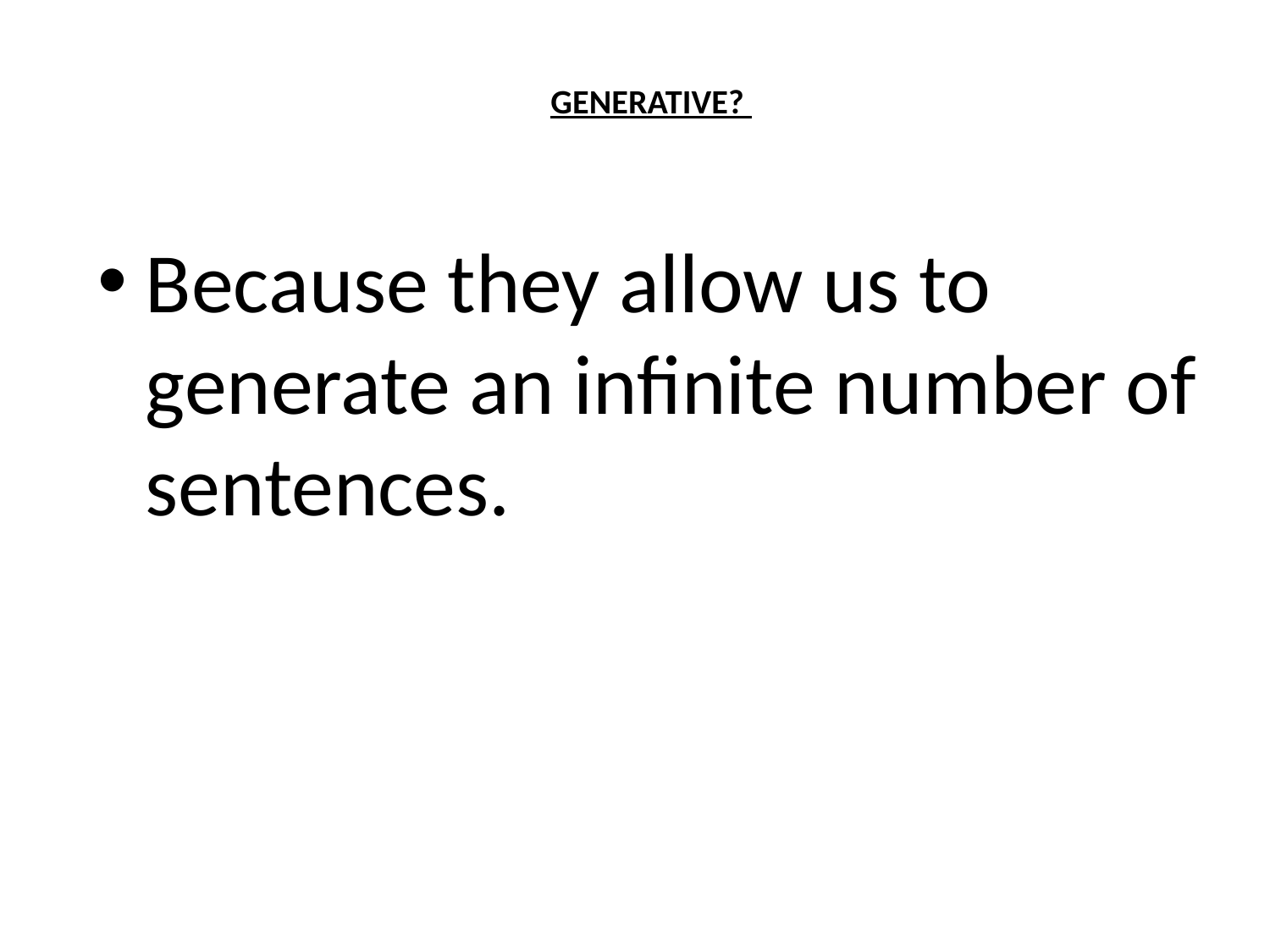

# GENERATIVE?
Because they allow us to generate an infinite number of sentences.